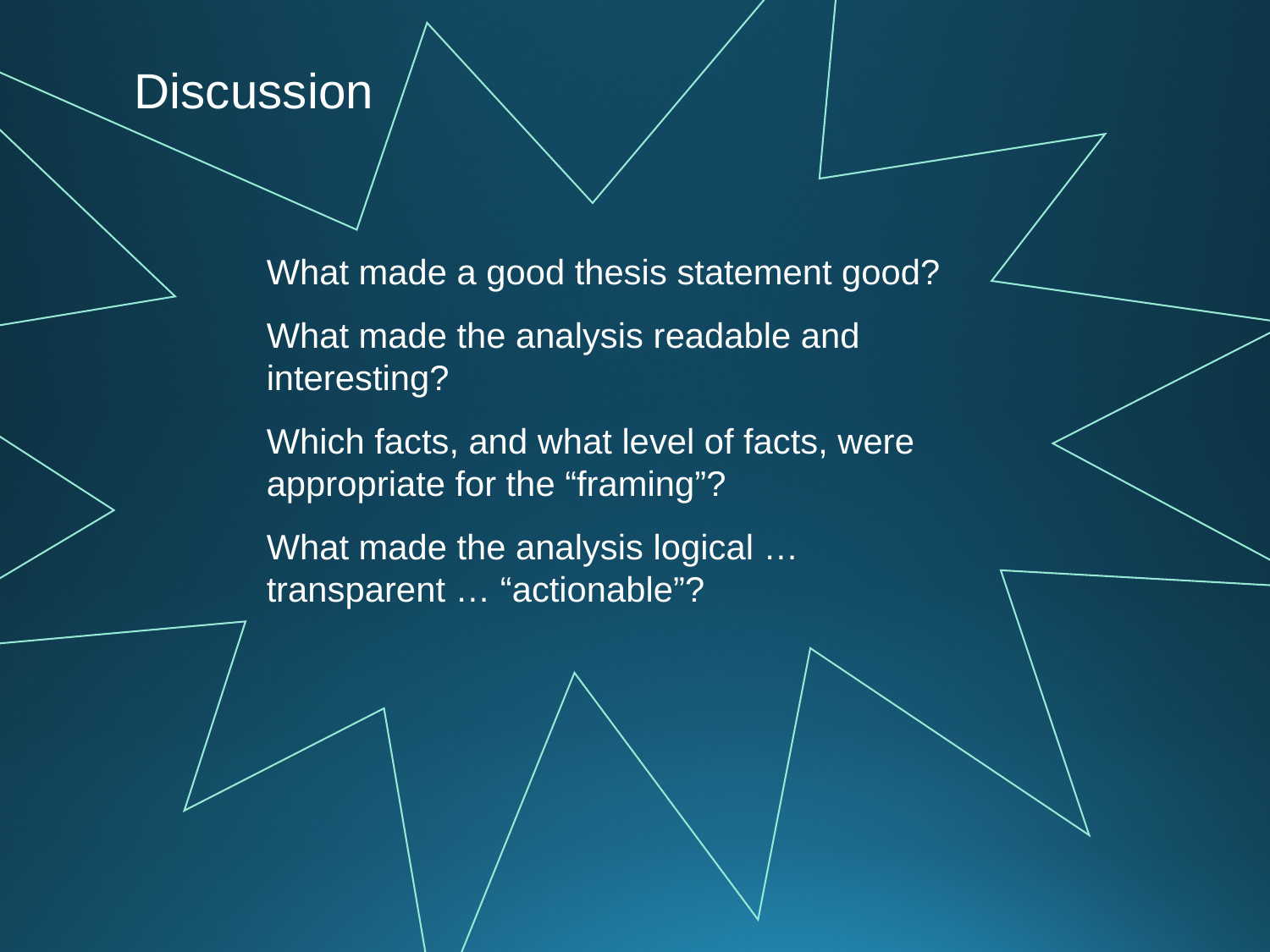

Discussion
What made a good thesis statement good?
What made the analysis readable and interesting?
Which facts, and what level of facts, were appropriate for the “framing”?
What made the analysis logical … transparent … “actionable”?